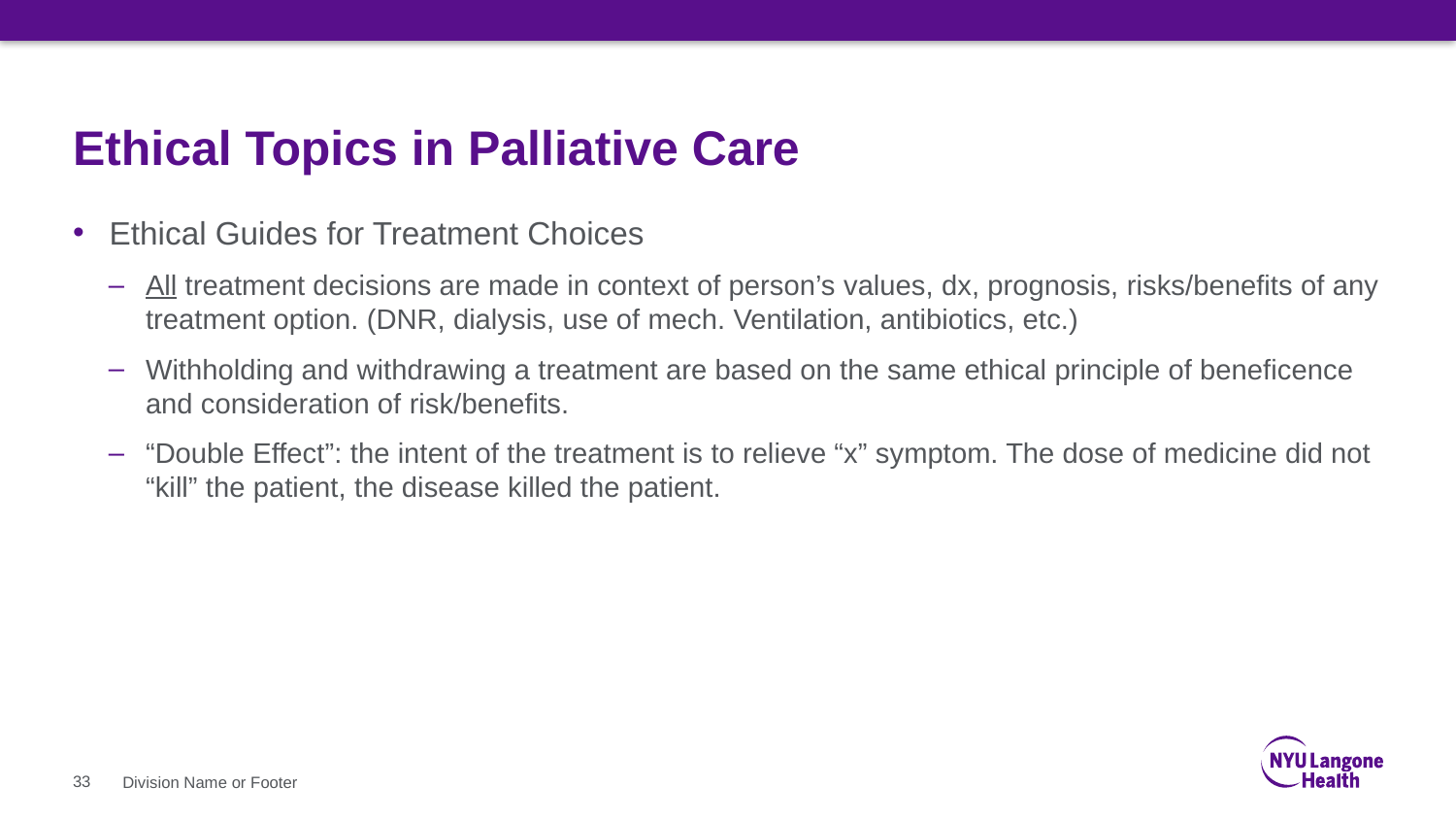

# Ethical Topics in Palliative Care
Ethical Guides for Treatment Choices
All treatment decisions are made in context of person’s values, dx, prognosis, risks/benefits of any treatment option. (DNR, dialysis, use of mech. Ventilation, antibiotics, etc.)
Withholding and withdrawing a treatment are based on the same ethical principle of beneficence and consideration of risk/benefits.
“Double Effect”: the intent of the treatment is to relieve “x” symptom. The dose of medicine did not “kill” the patient, the disease killed the patient.

33
Division Name or Footer